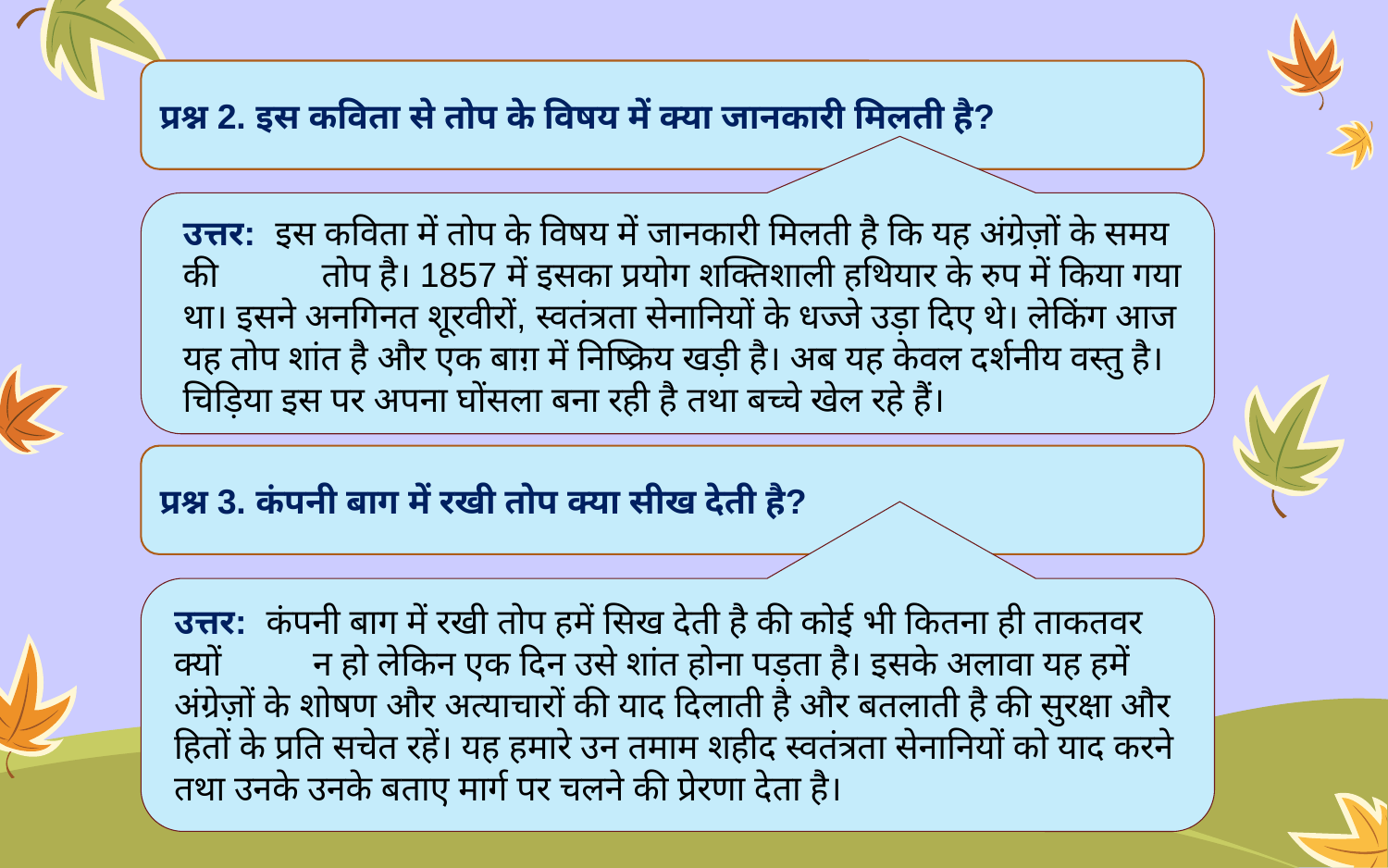

प्रश्न 2. इस कविता से तोप के विषय में क्या जानकारी मिलती है?

उत्तर:  इस कविता में तोप के विषय में जानकारी मिलती है कि यह अंग्रेज़ों के समय की 	तोप है। 1857 में इसका प्रयोग शक्तिशाली हथियार के रुप में किया गया था। इसने अनगिनत शूरवीरों, स्वतंत्रता सेनानियों के धज्जे उड़ा दिए थे। लेकिंग आज यह तोप शांत है और एक बाग़ में निष्क्रिय खड़ी है। अब यह केवल दर्शनीय वस्तु है। चिड़िया इस पर अपना घोंसला बना रही है तथा बच्चे खेल रहे हैं।
प्रश्न 3. कंपनी बाग में रखी तोप क्या सीख देती है?

उत्तर:  कंपनी बाग में रखी तोप हमें सिख देती है की कोई भी कितना ही ताकतवर क्यों 	न हो लेकिन एक दिन उसे शांत होना पड़ता है। इसके अलावा यह हमें अंग्रेज़ों के शोषण और अत्याचारों की याद दिलाती है और बतलाती है की सुरक्षा और हितों के प्रति सचेत रहें। यह हमारे उन तमाम शहीद स्वतंत्रता सेनानियों को याद करने तथा उनके उनके बताए मार्ग पर चलने की प्रेरणा देता है।